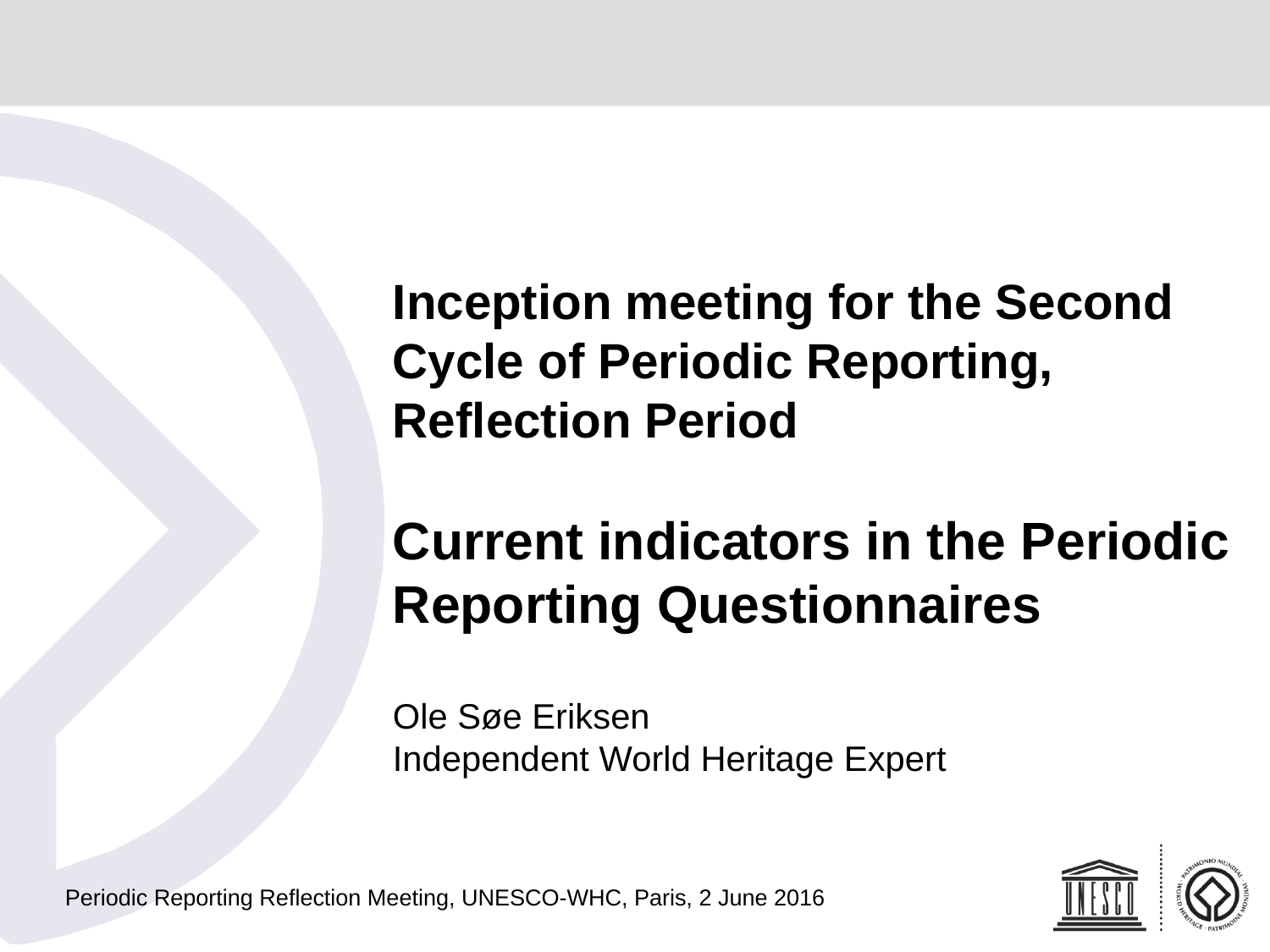

# Inception meeting for the Second Cycle of Periodic Reporting, Reflection Period Current indicators in the Periodic Reporting Questionnaires Ole Søe Eriksen Independent World Heritage Expert